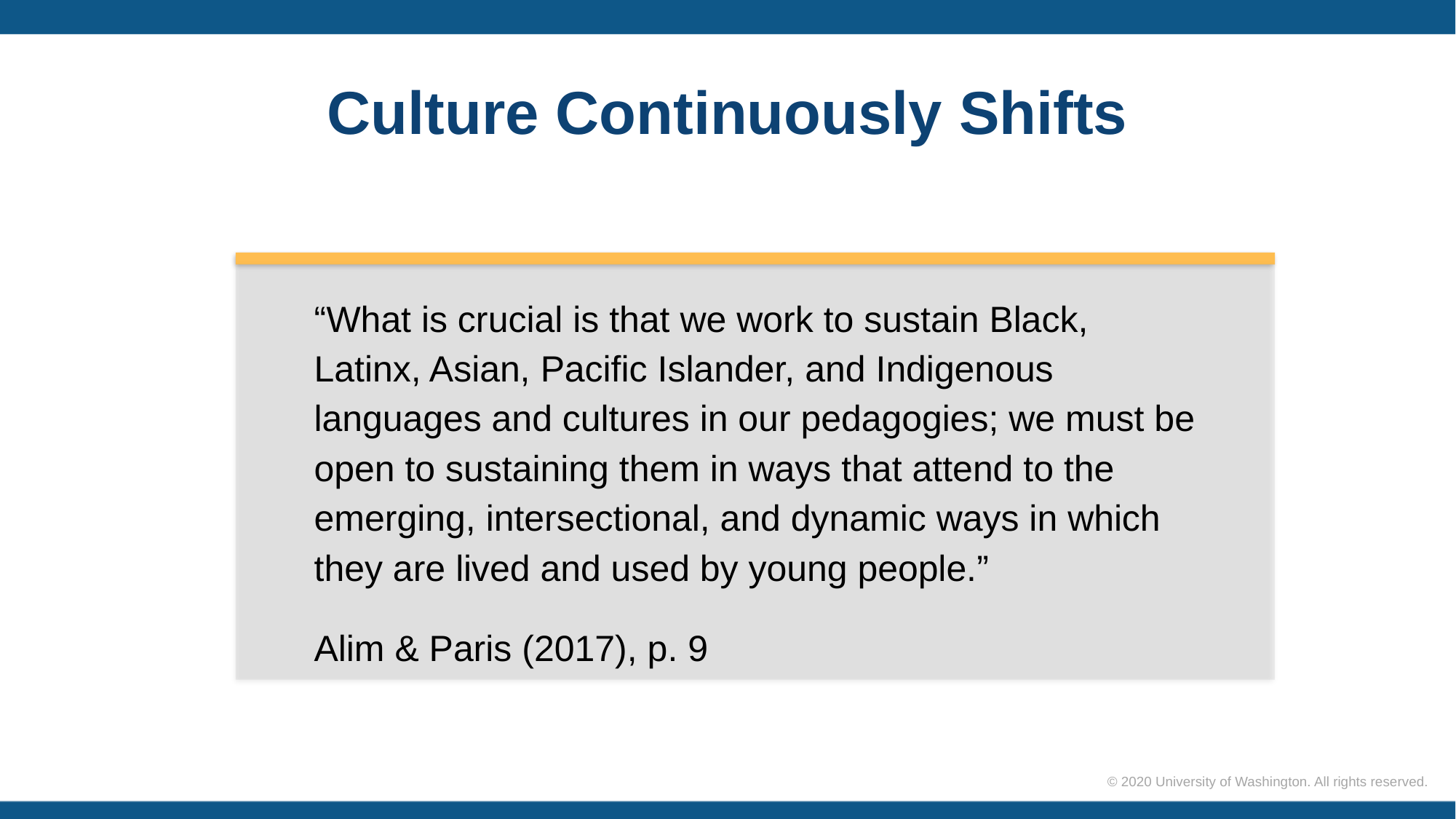

# Culture Continuously Shifts
“What is crucial is that we work to sustain Black, Latinx, Asian, Pacific Islander, and Indigenous languages and cultures in our pedagogies; we must be open to sustaining them in ways that attend to the emerging, intersectional, and dynamic ways in which they are lived and used by young people.”
Alim & Paris (2017), p. 9